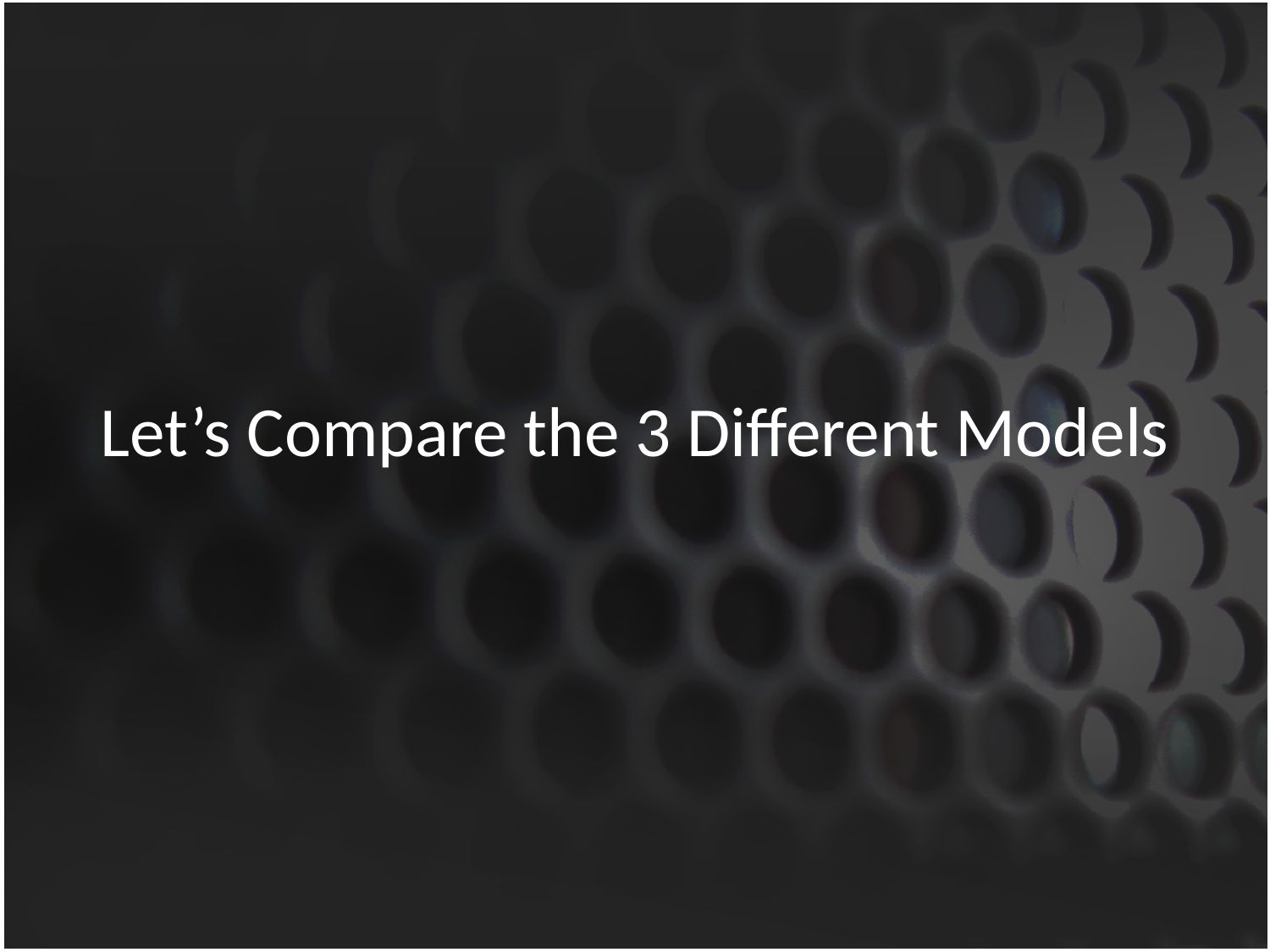

# Let’s Compare the 3 Different Models